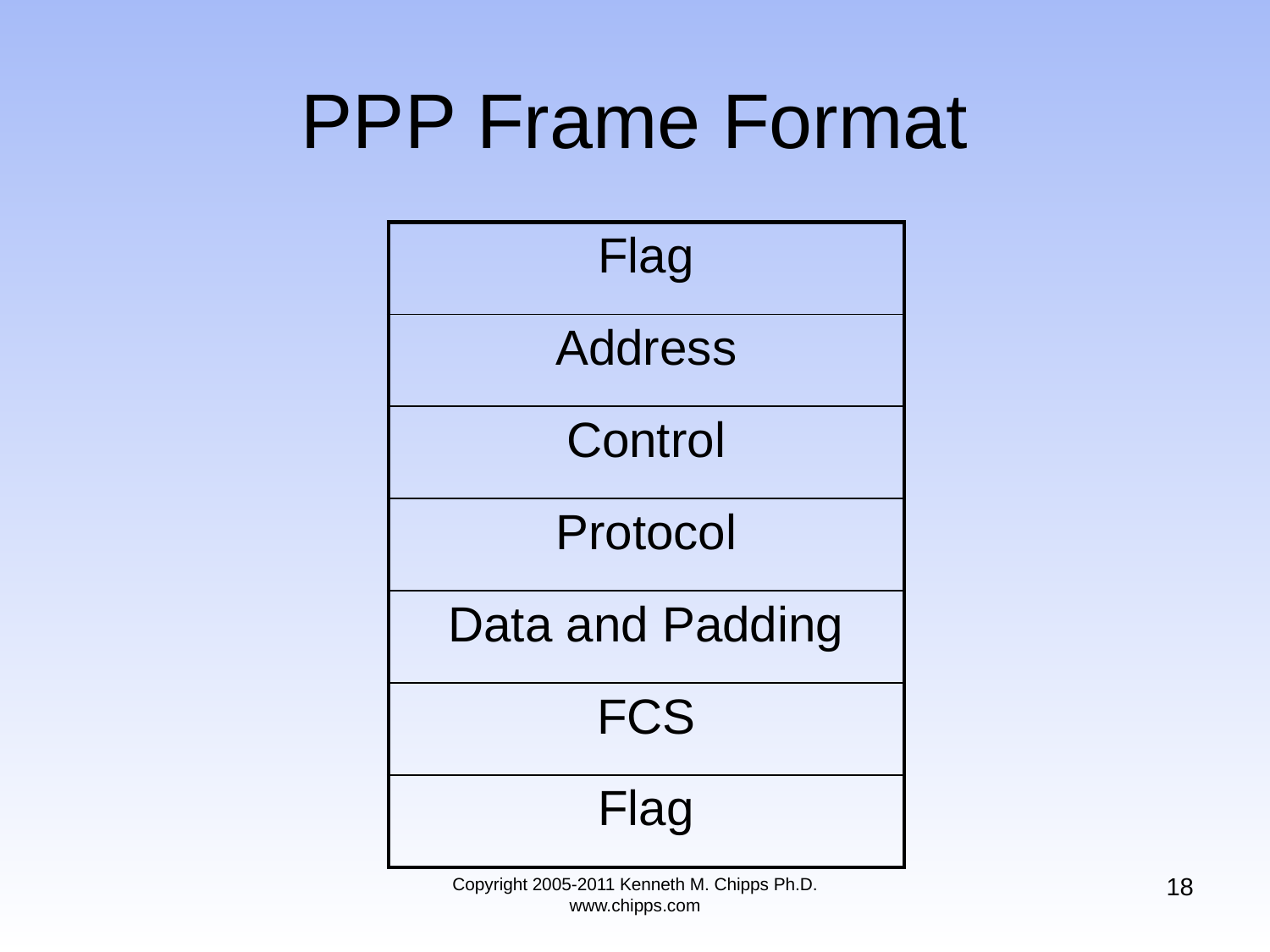

# PPP Frame Format
| Flag |
| --- |
| Address |
| Control |
| Protocol |
| Data and Padding |
| FCS |
| Flag |
18
Copyright 2005-2011 Kenneth M. Chipps Ph.D. www.chipps.com